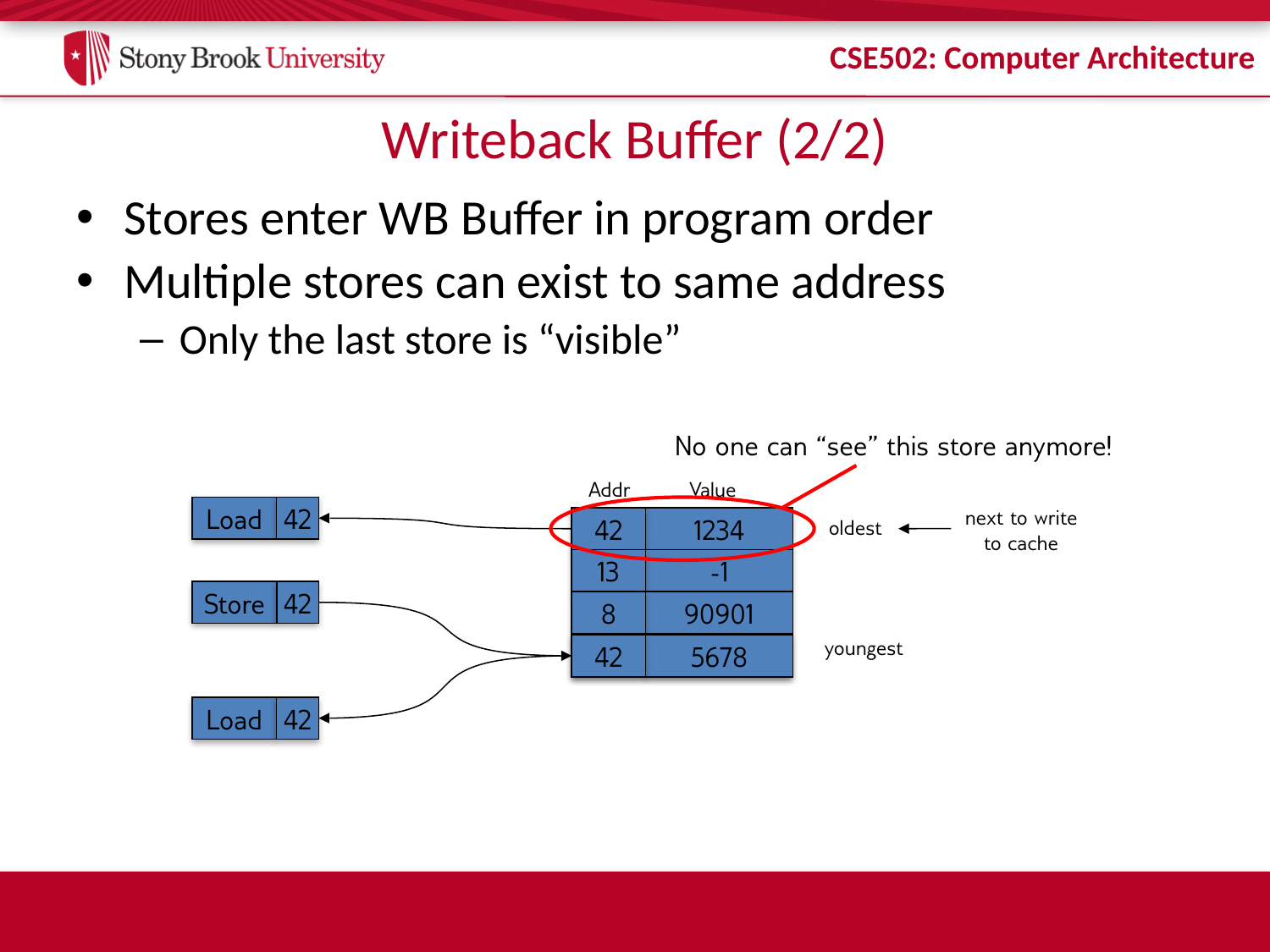

# Writeback Buffer (2/2)
Stores enter WB Buffer in program order
Multiple stores can exist to same address
Only the last store is “visible”
No one can “see” this store anymore!

Addr
Value
Load
42
next to write
to cache
42
1234
oldest

13
-1
Store
42
8
90901
youngest

42
5678
Load
42